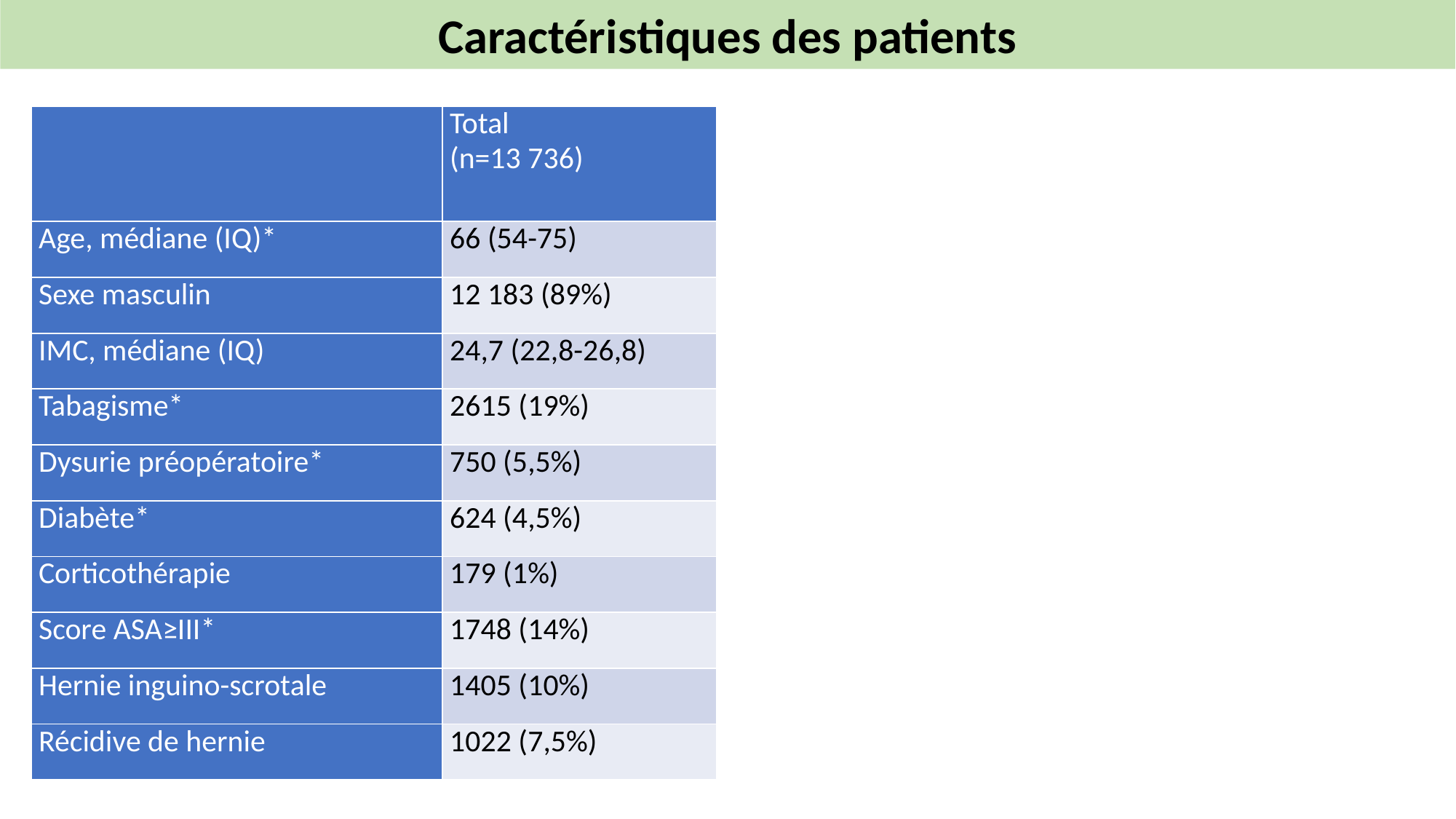

Caractéristiques des patients
|  | Total (n=13 736) |
| --- | --- |
| Age, médiane (IQ)\* | 66 (54-75) |
| Sexe masculin | 12 183 (89%) |
| IMC, médiane (IQ) | 24,7 (22,8-26,8) |
| Tabagisme\* | 2615 (19%) |
| Dysurie préopératoire\* | 750 (5,5%) |
| Diabète\* | 624 (4,5%) |
| Corticothérapie | 179 (1%) |
| Score ASA≥III\* | 1748 (14%) |
| Hernie inguino-scrotale | 1405 (10%) |
| Récidive de hernie | 1022 (7,5%) |